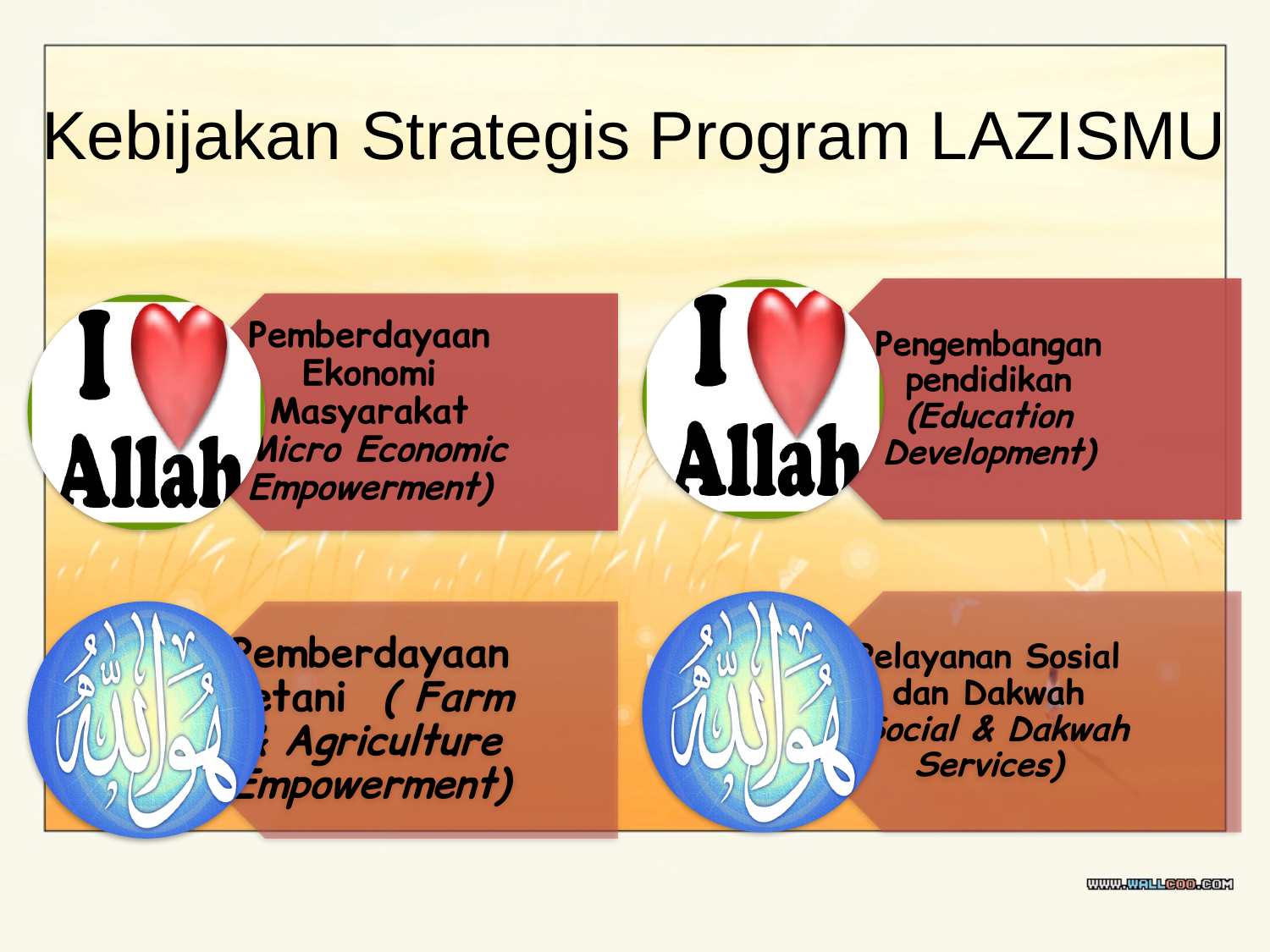

# Kebijakan Strategis Program LAZISMU
Pengembangan pendidikan (Education Development)
Pelayanan Sosial dan Dakwah (Social & Dakwah Services)
Pemberdayaan Ekonomi Masyarakat (Micro Economic Empowerment)
Pemberdayaan Petani  ( Farm & Agriculture Empowerment)